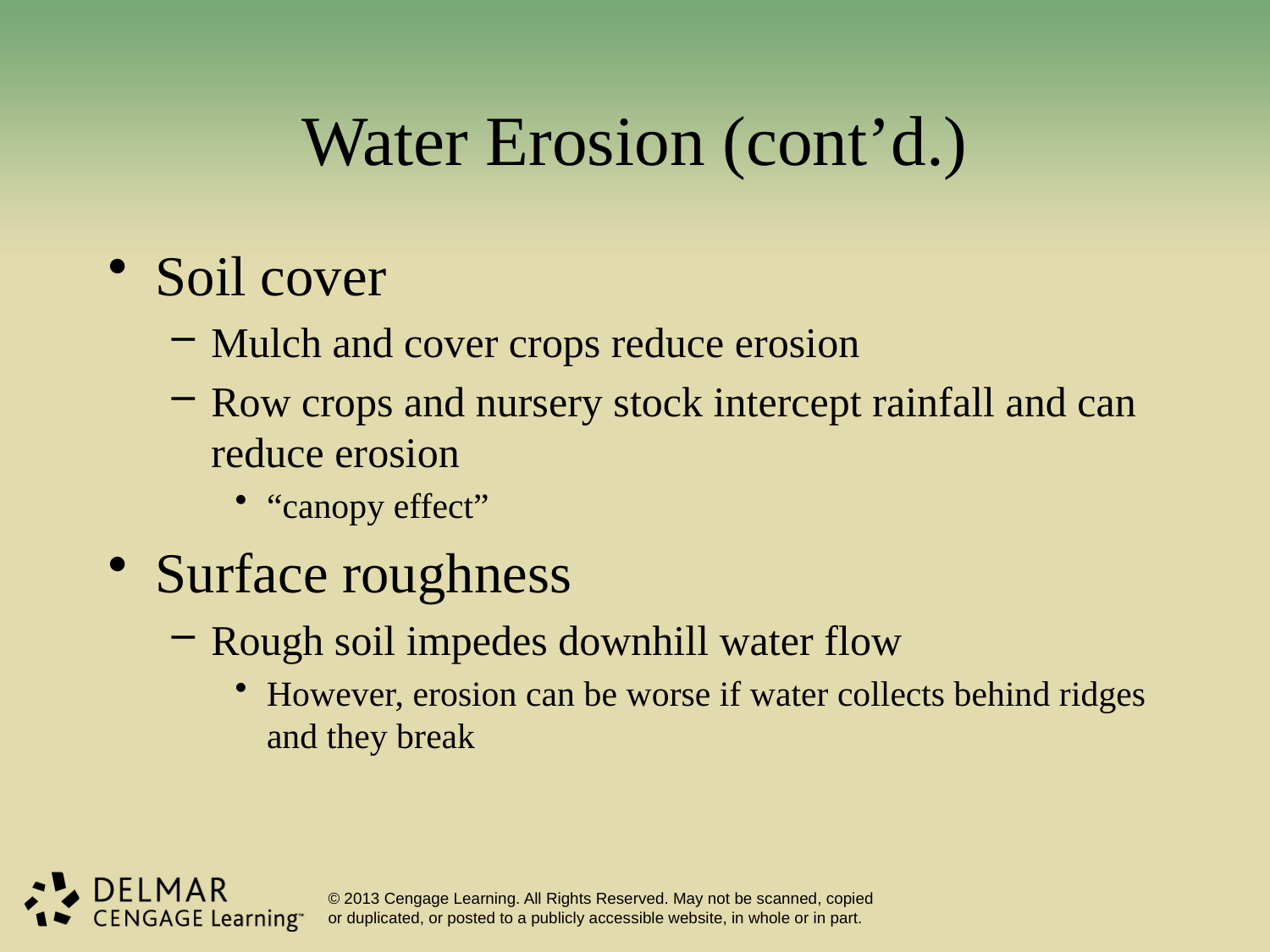

# Water Erosion (cont’d.)
Soil cover
Mulch and cover crops reduce erosion
Row crops and nursery stock intercept rainfall and can reduce erosion
“canopy effect”
Surface roughness
Rough soil impedes downhill water flow
However, erosion can be worse if water collects behind ridges and they break